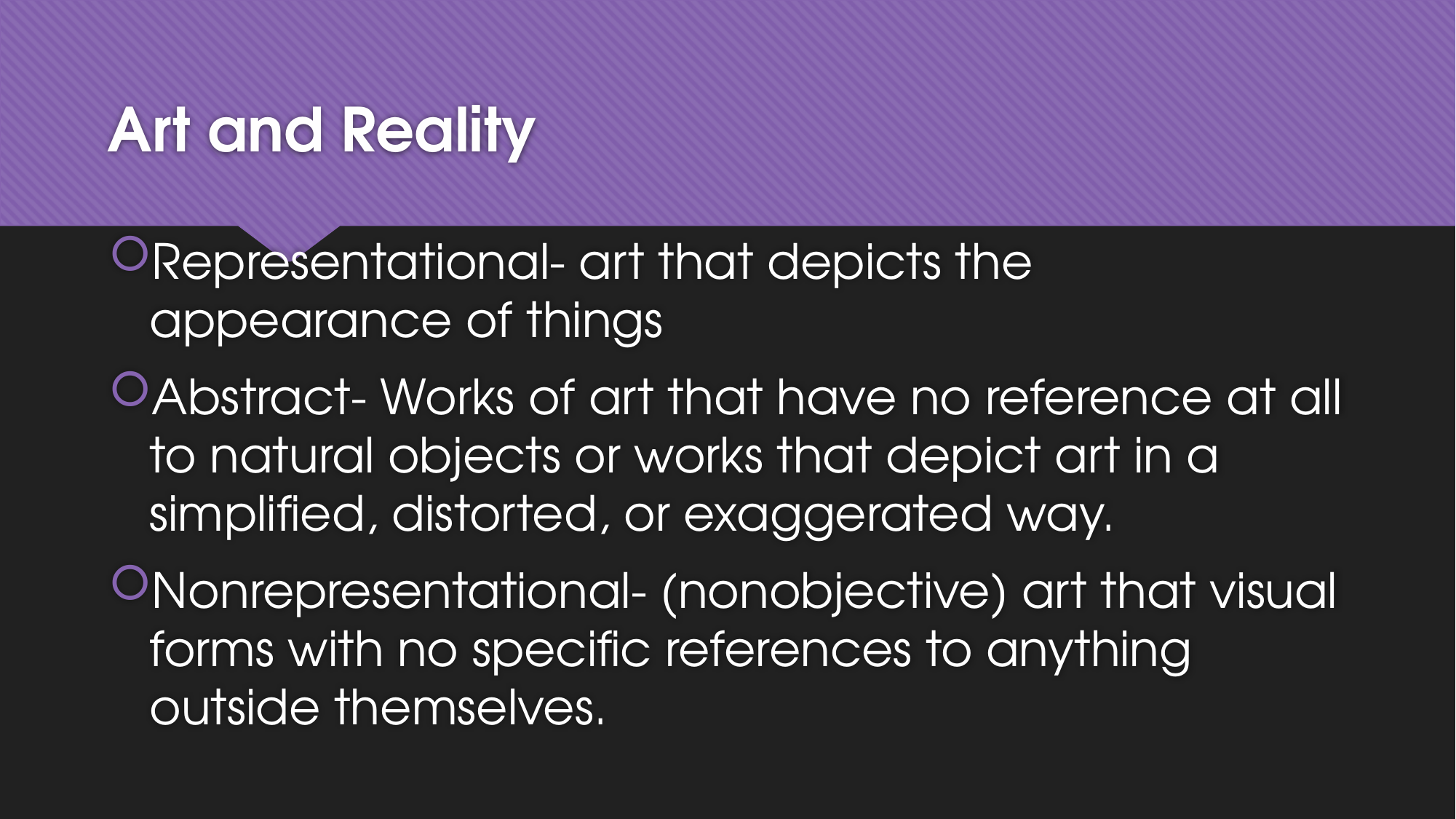

# Art and Reality
Representational- art that depicts the appearance of things
Abstract- Works of art that have no reference at all to natural objects or works that depict art in a simplified, distorted, or exaggerated way.
Nonrepresentational- (nonobjective) art that visual forms with no specific references to anything outside themselves.